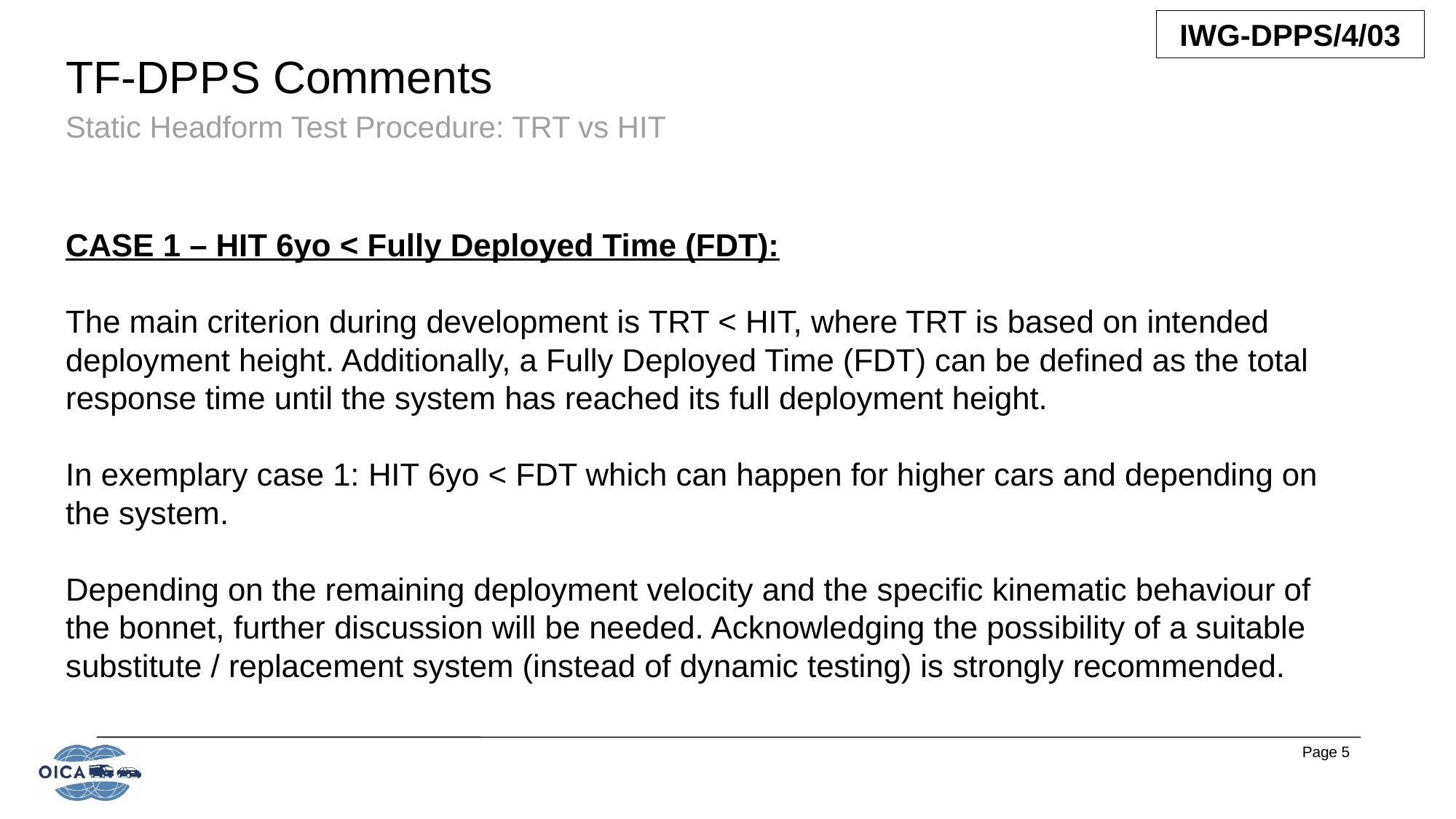

TF-DPPS Comments
Static Headform Test Procedure: TRT vs HIT
CASE 1 – HIT 6yo < Fully Deployed Time (FDT):

The main criterion during development is TRT < HIT, where TRT is based on intended deployment height. Additionally, a Fully Deployed Time (FDT) can be defined as the total response time until the system has reached its full deployment height.

In exemplary case 1: HIT 6yo < FDT which can happen for higher cars and depending on the system.

Depending on the remaining deployment velocity and the specific kinematic behaviour of the bonnet, further discussion will be needed. Acknowledging the possibility of a suitable substitute / replacement system (instead of dynamic testing) is strongly recommended.

Page 5